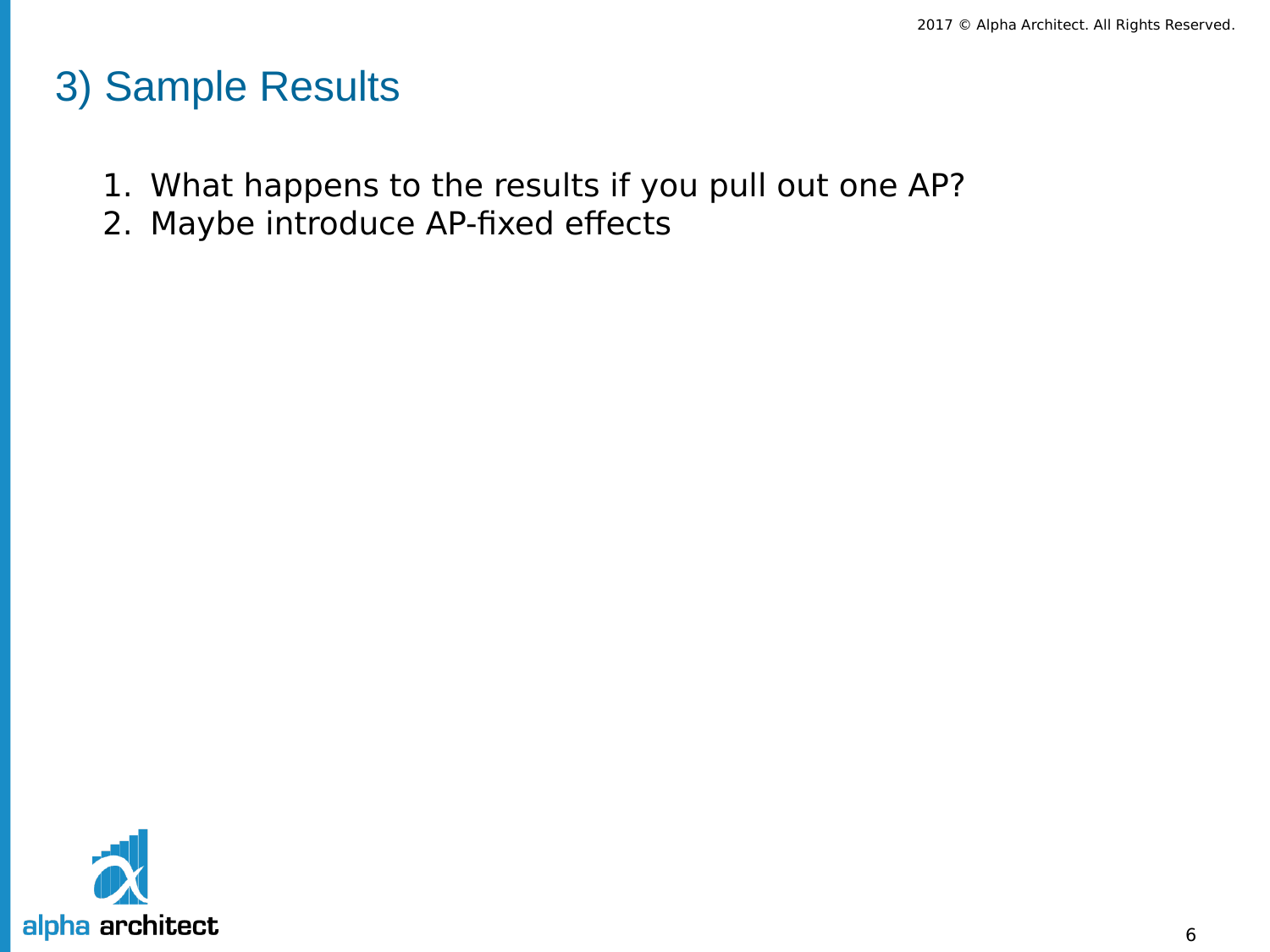

3) Sample Results
What happens to the results if you pull out one AP?
Maybe introduce AP-fixed effects